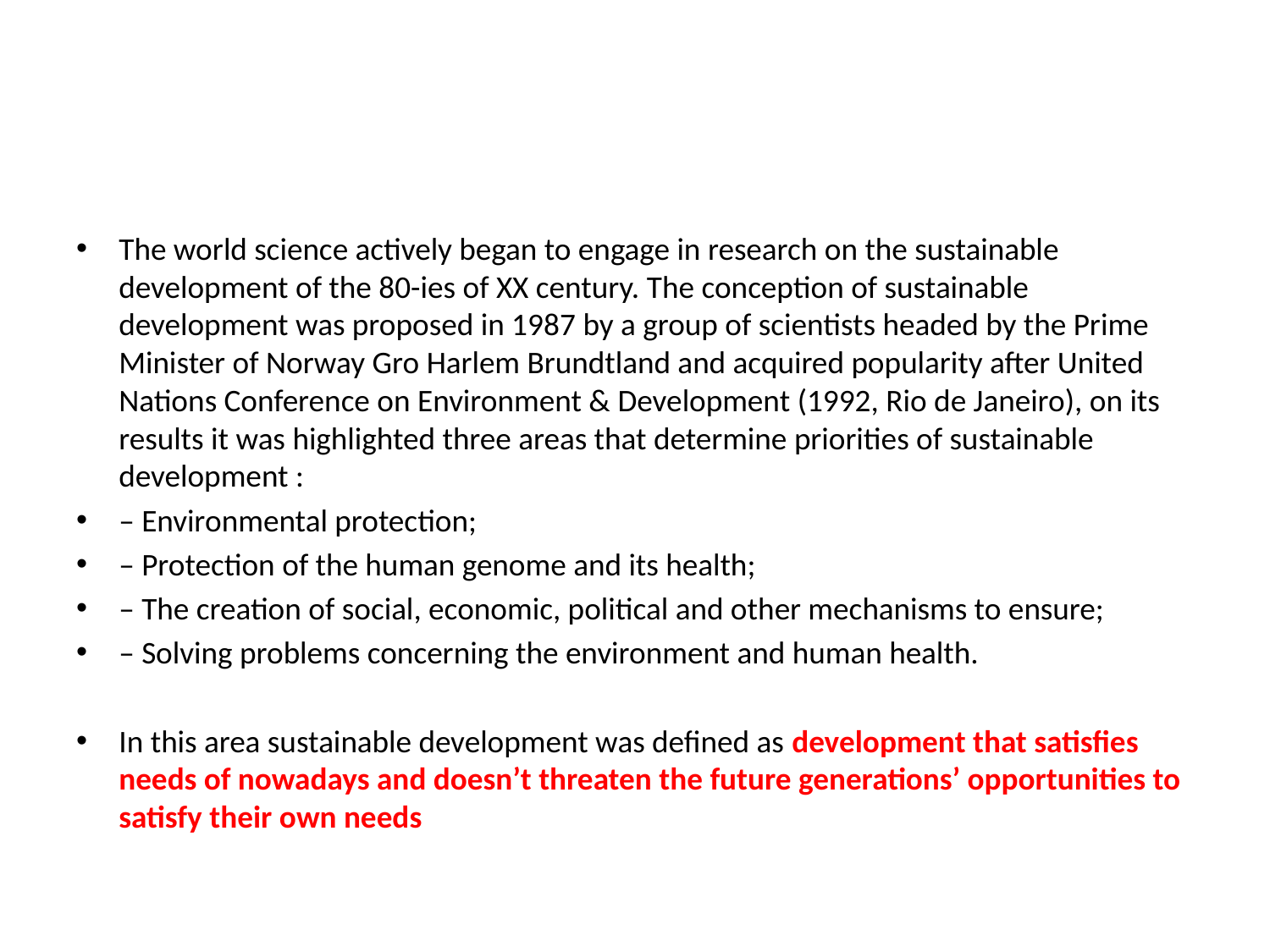

#
The world science actively began to engage in research on the sustainable development of the 80-ies of XX century. The conception of sustainable development was proposed in 1987 by a group of scientists headed by the Prime Minister of Norway Gro Harlem Brundtland and acquired popularity after United Nations Conference on Environment & Development (1992, Rio de Janeiro), on its results it was highlighted three areas that determine priorities of sustainable development :
– Environmental protection;
– Protection of the human genome and its health;
– The creation of social, economic, political and other mechanisms to ensure;
– Solving problems concerning the environment and human health.

In this area sustainable development was defined as development that satisfies needs of nowadays and doesn’t threaten the future generations’ opportunities to satisfy their own needs